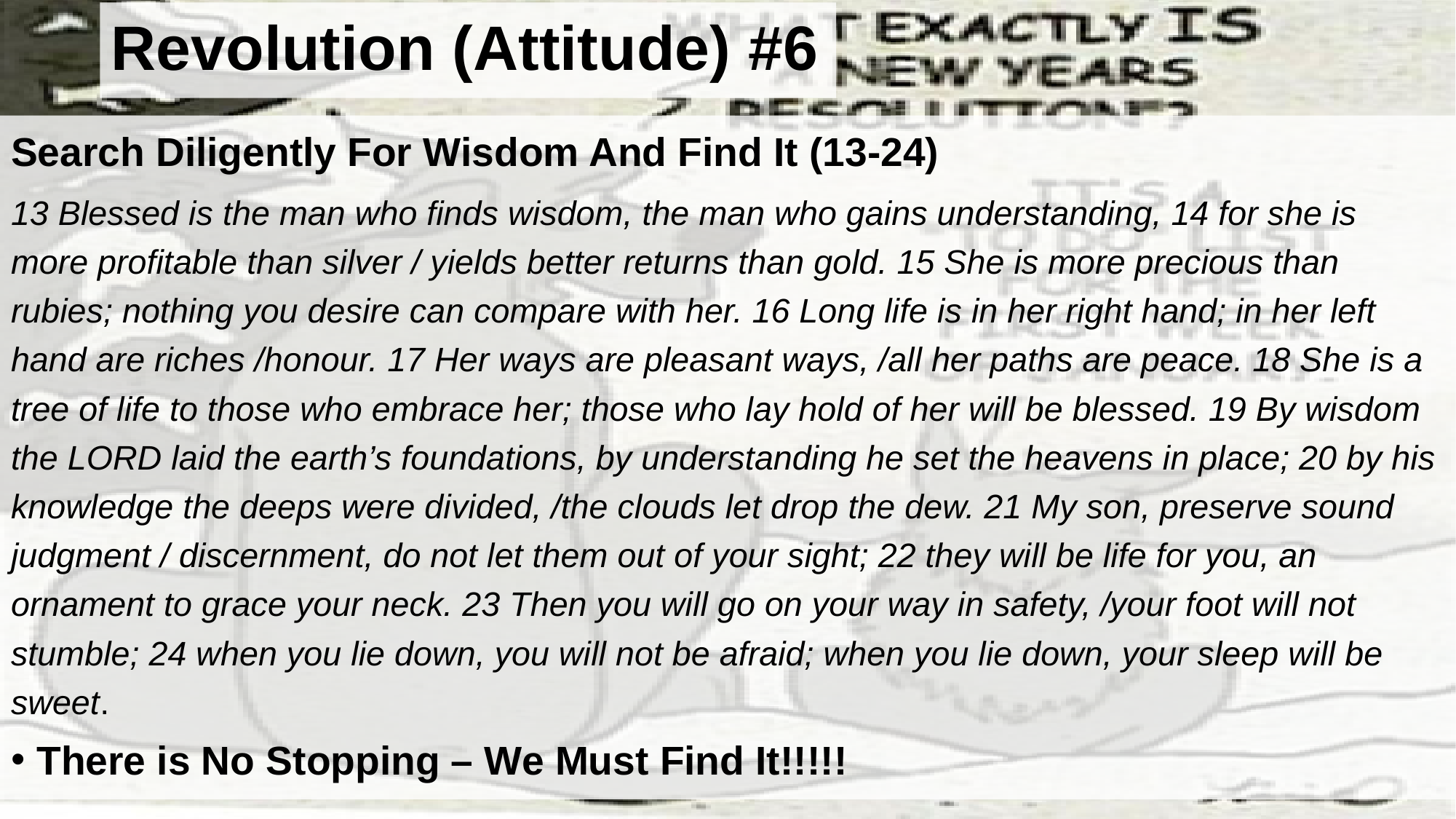

# Revolution (Attitude) #6
Search Diligently For Wisdom And Find It (13-24)
13 Blessed is the man who finds wisdom, the man who gains understanding, 14 for she is more profitable than silver / yields better returns than gold. 15 She is more precious than rubies; nothing you desire can compare with her. 16 Long life is in her right hand; in her left hand are riches /honour. 17 Her ways are pleasant ways, /all her paths are peace. 18 She is a tree of life to those who embrace her; those who lay hold of her will be blessed. 19 By wisdom the LORD laid the earth’s foundations, by understanding he set the heavens in place; 20 by his knowledge the deeps were divided, /the clouds let drop the dew. 21 My son, preserve sound judgment / discernment, do not let them out of your sight; 22 they will be life for you, an ornament to grace your neck. 23 Then you will go on your way in safety, /your foot will not stumble; 24 when you lie down, you will not be afraid; when you lie down, your sleep will be sweet.
There is No Stopping – We Must Find It!!!!!